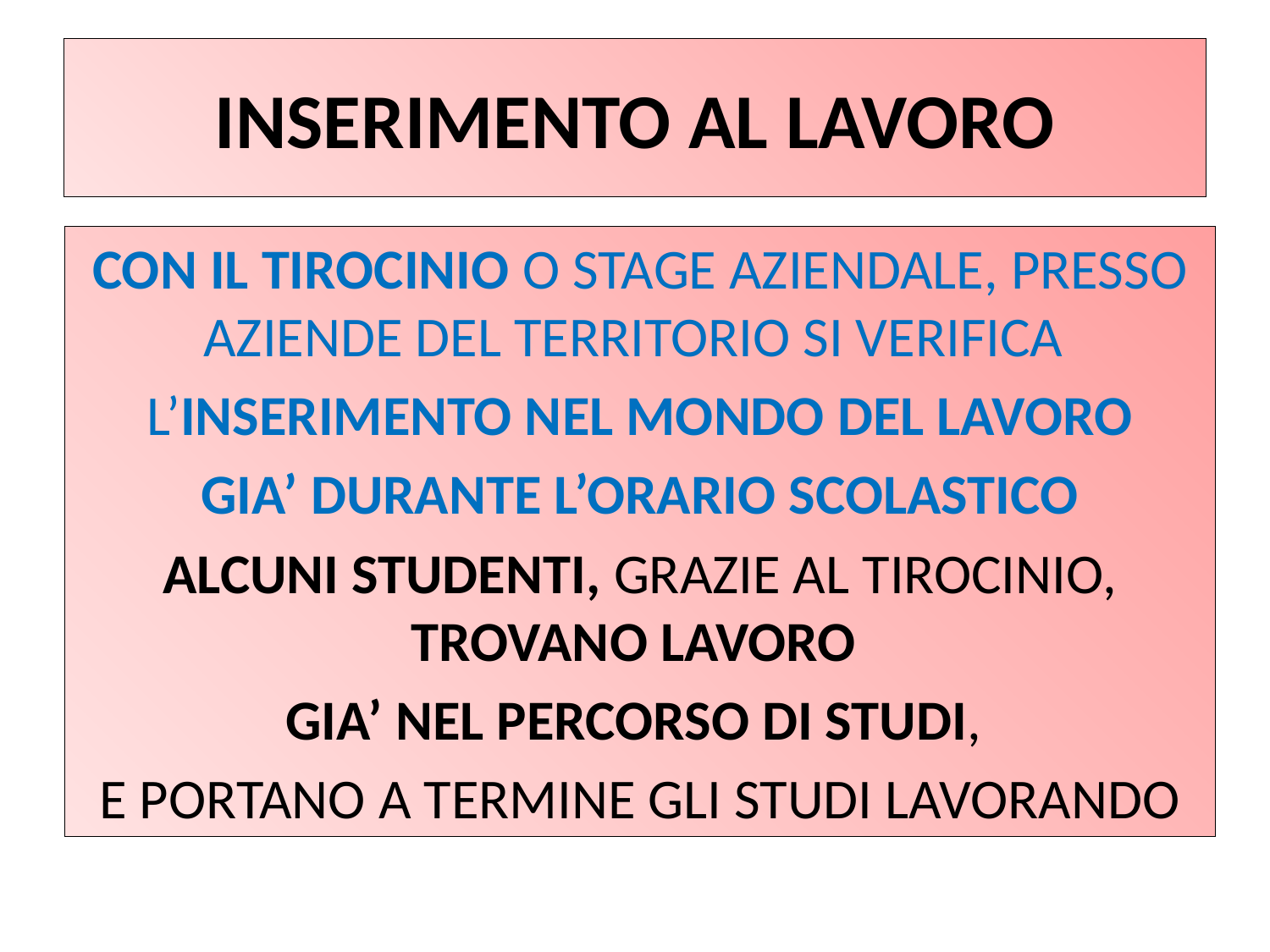

# INSERIMENTO AL LAVORO
CON IL TIROCINIO O STAGE AZIENDALE, PRESSO AZIENDE DEL TERRITORIO SI VERIFICA
L’INSERIMENTO NEL MONDO DEL LAVORO
GIA’ DURANTE L’ORARIO SCOLASTICO
ALCUNI STUDENTI, GRAZIE AL TIROCINIO, TROVANO LAVORO
GIA’ NEL PERCORSO DI STUDI,
E PORTANO A TERMINE GLI STUDI LAVORANDO